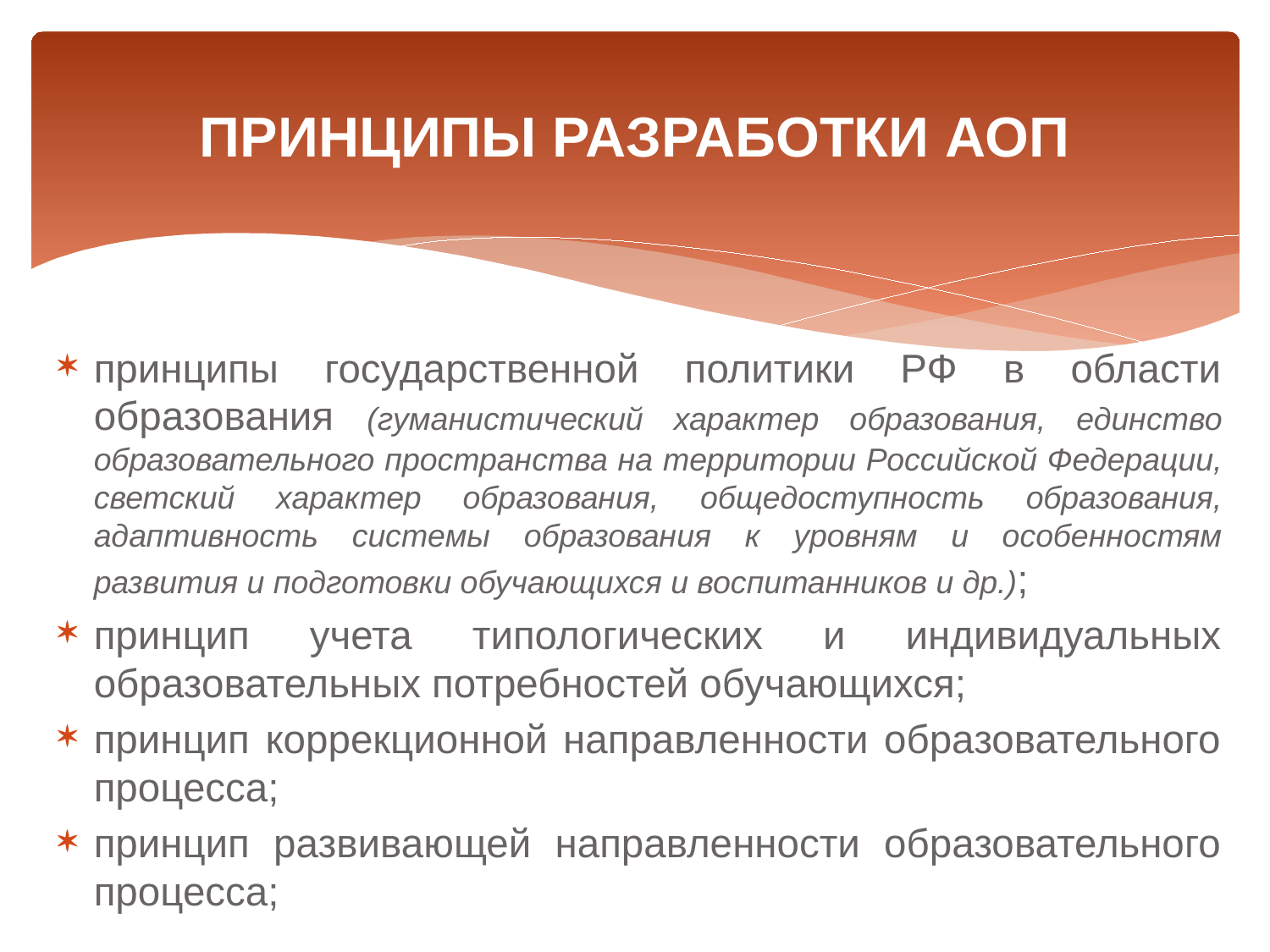

# ПРИНЦИПЫ РАЗРАБОТКИ АОП
принципы государственной политики РФ в области образования (гуманистический характер образования, единство образовательного пространства на территории Российской Федерации, светский характер образования, общедоступность образования, адаптивность системы образования к уровням и особенностям развития и подготовки обучающихся и воспитанников и др.);
принцип учета типологических и индивидуальных образовательных потребностей обучающихся;
принцип коррекционной направленности образовательного процесса;
принцип развивающей направленности образовательного процесса;